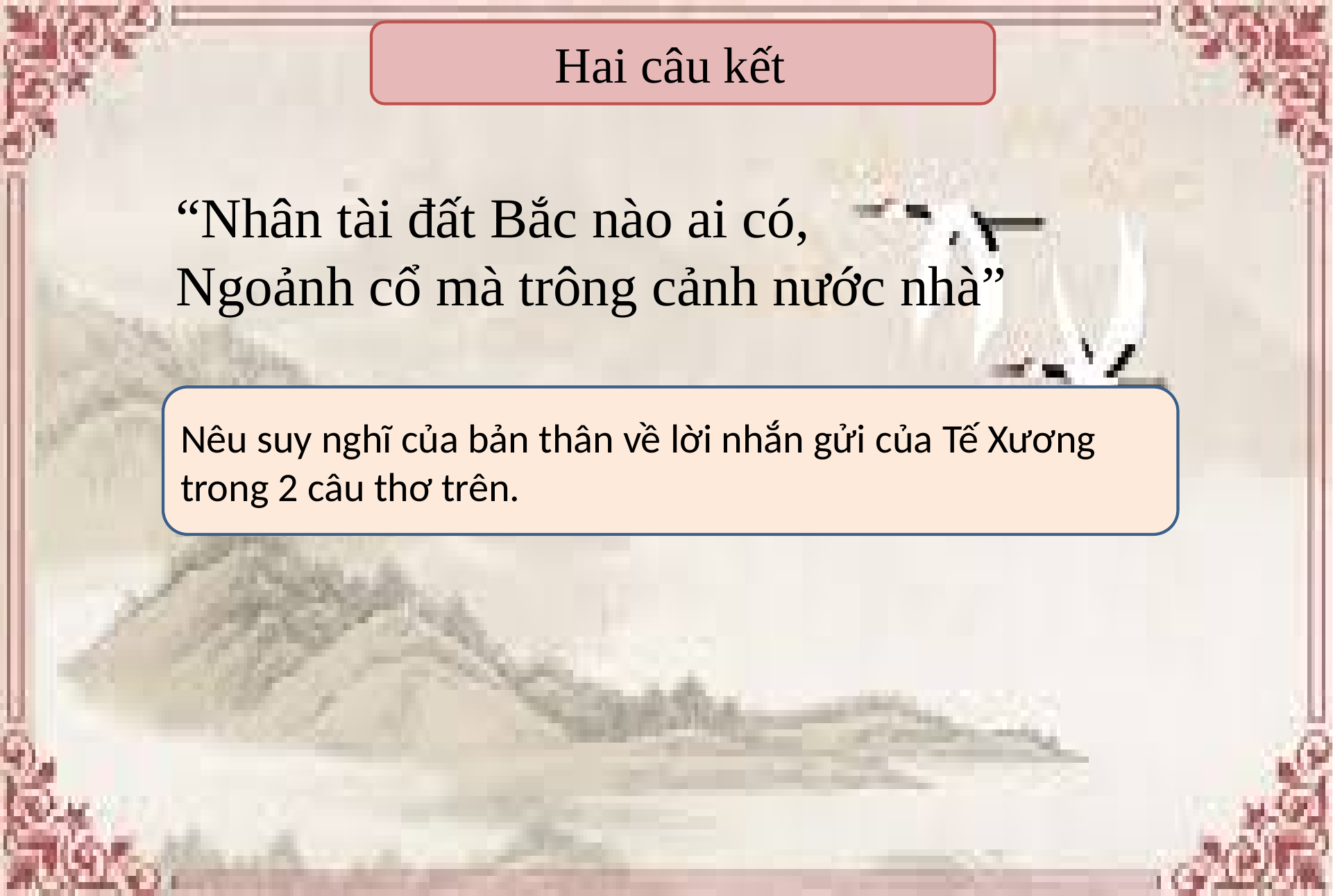

Hai câu kết
“Nhân tài đất Bắc nào ai có,
Ngoảnh cổ mà trông cảnh nước nhà”
Nêu suy nghĩ của bản thân về lời nhắn gửi của Tế Xương trong 2 câu thơ trên.